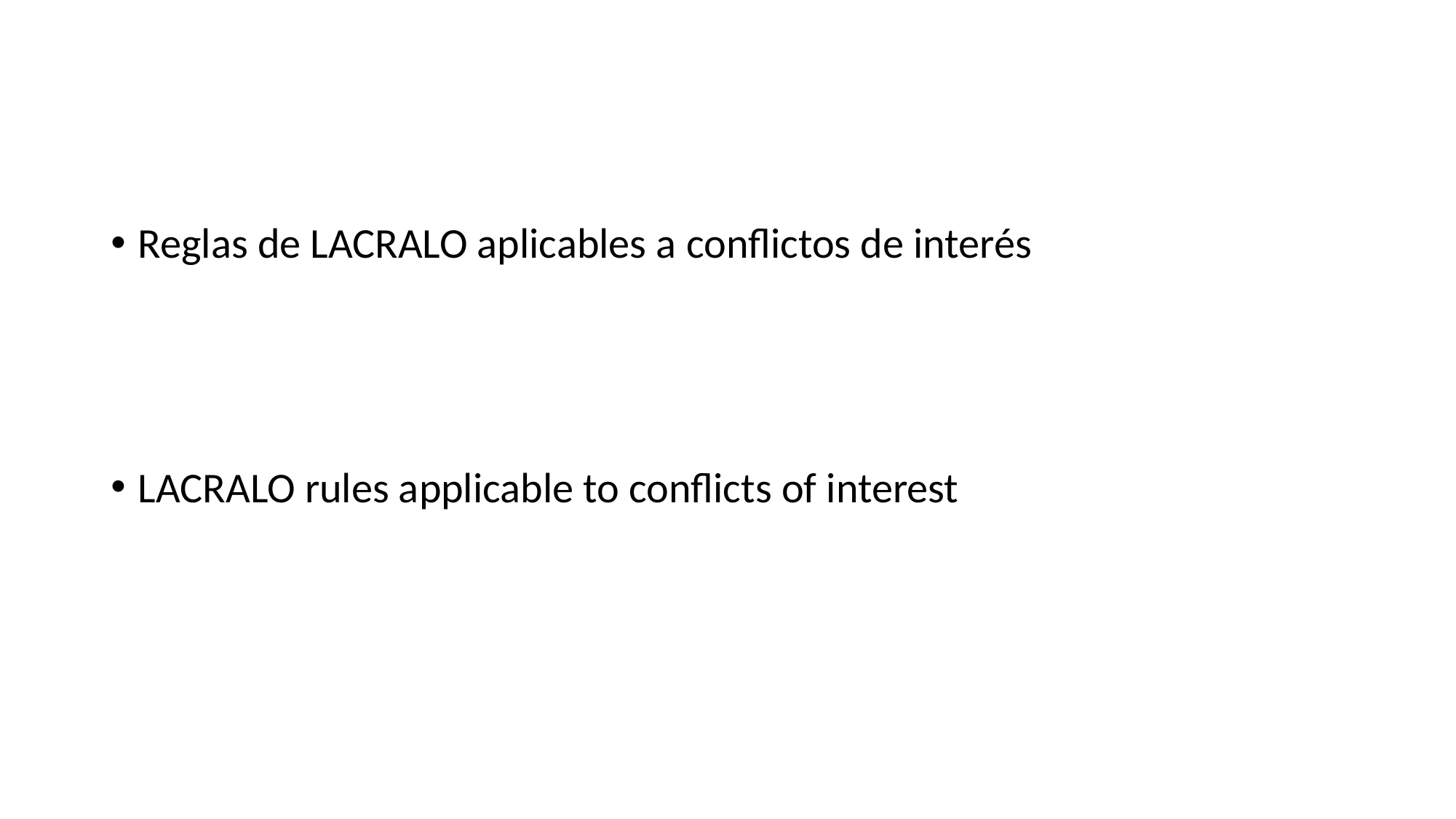

Reglas de LACRALO aplicables a conflictos de interés

LACRALO rules applicable to conflicts of interest